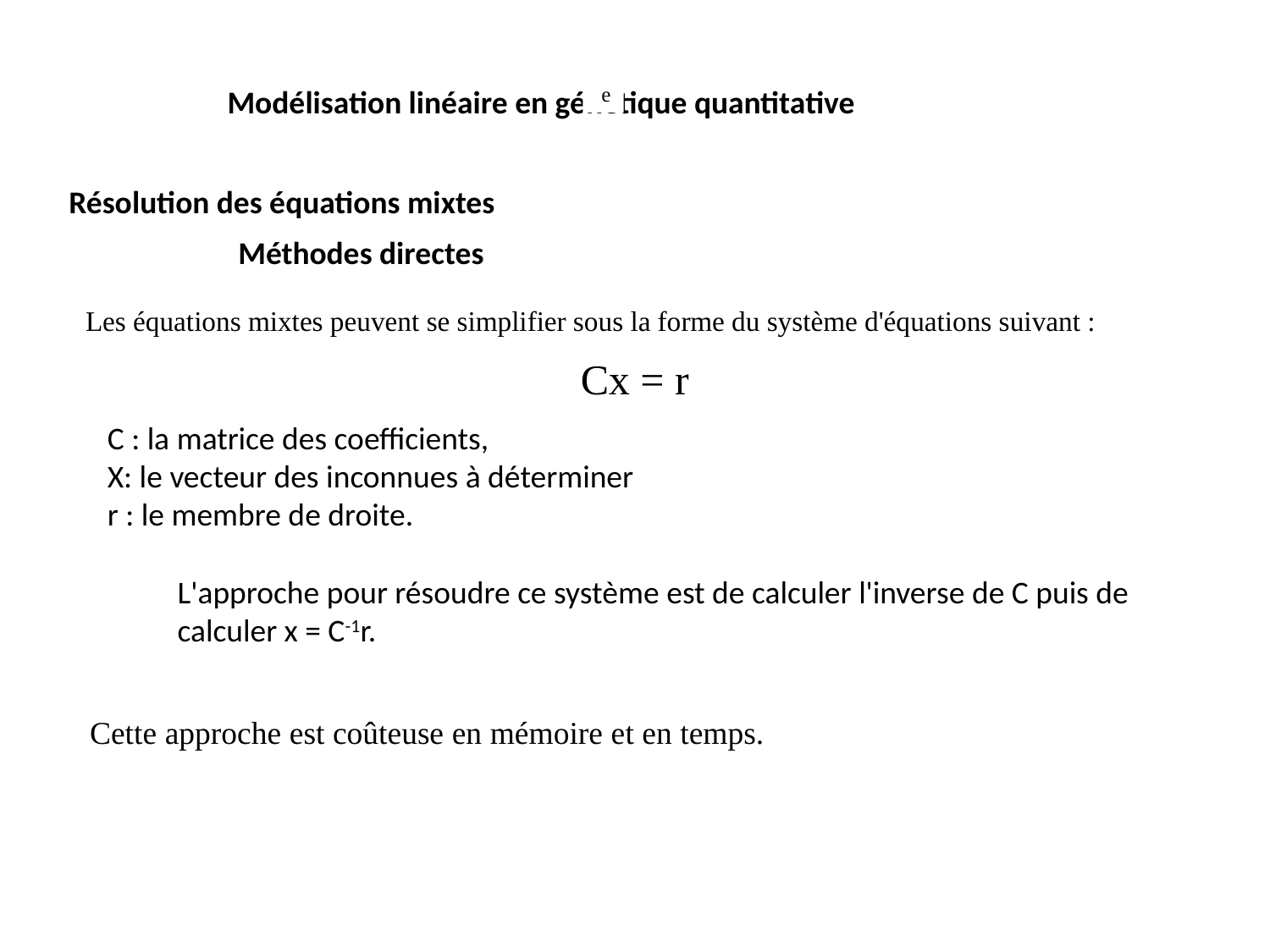

e
Modélisation linéaire en génétique quantitative
Résolution des équations mixtes
Méthodes directes
Les équations mixtes peuvent se simplifier sous la forme du système d'équations suivant :
Cx = r
C : la matrice des coefficients,
X: le vecteur des inconnues à déterminer
r : le membre de droite.
L'approche pour résoudre ce système est de calculer l'inverse de C puis de calculer x = C-1r.
Cette approche est coûteuse en mémoire et en temps.